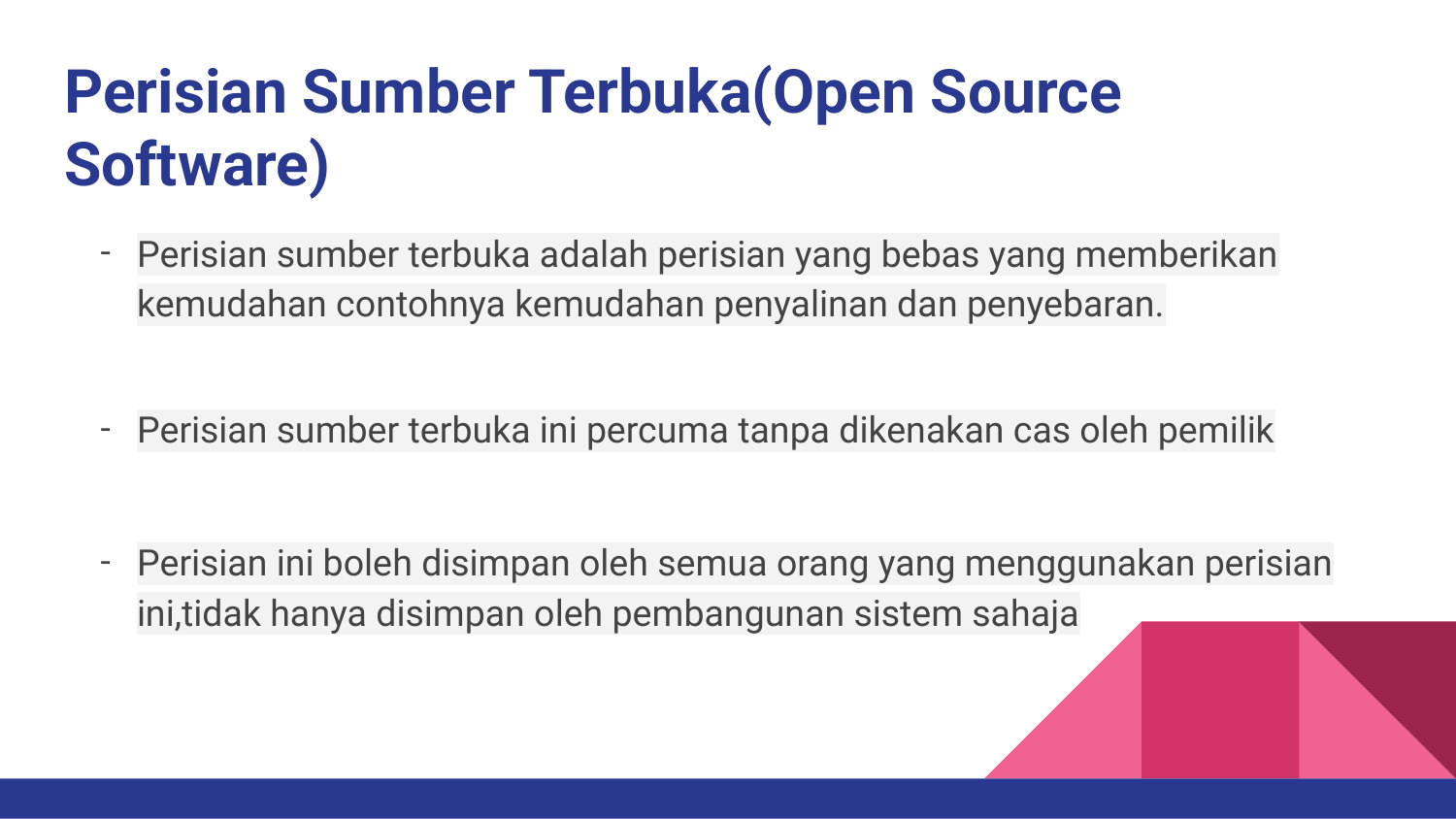

# Perisian Sumber Terbuka(Open Source Software)
Perisian sumber terbuka adalah perisian yang bebas yang memberikan kemudahan contohnya kemudahan penyalinan dan penyebaran.
Perisian sumber terbuka ini percuma tanpa dikenakan cas oleh pemilik
Perisian ini boleh disimpan oleh semua orang yang menggunakan perisian ini,tidak hanya disimpan oleh pembangunan sistem sahaja